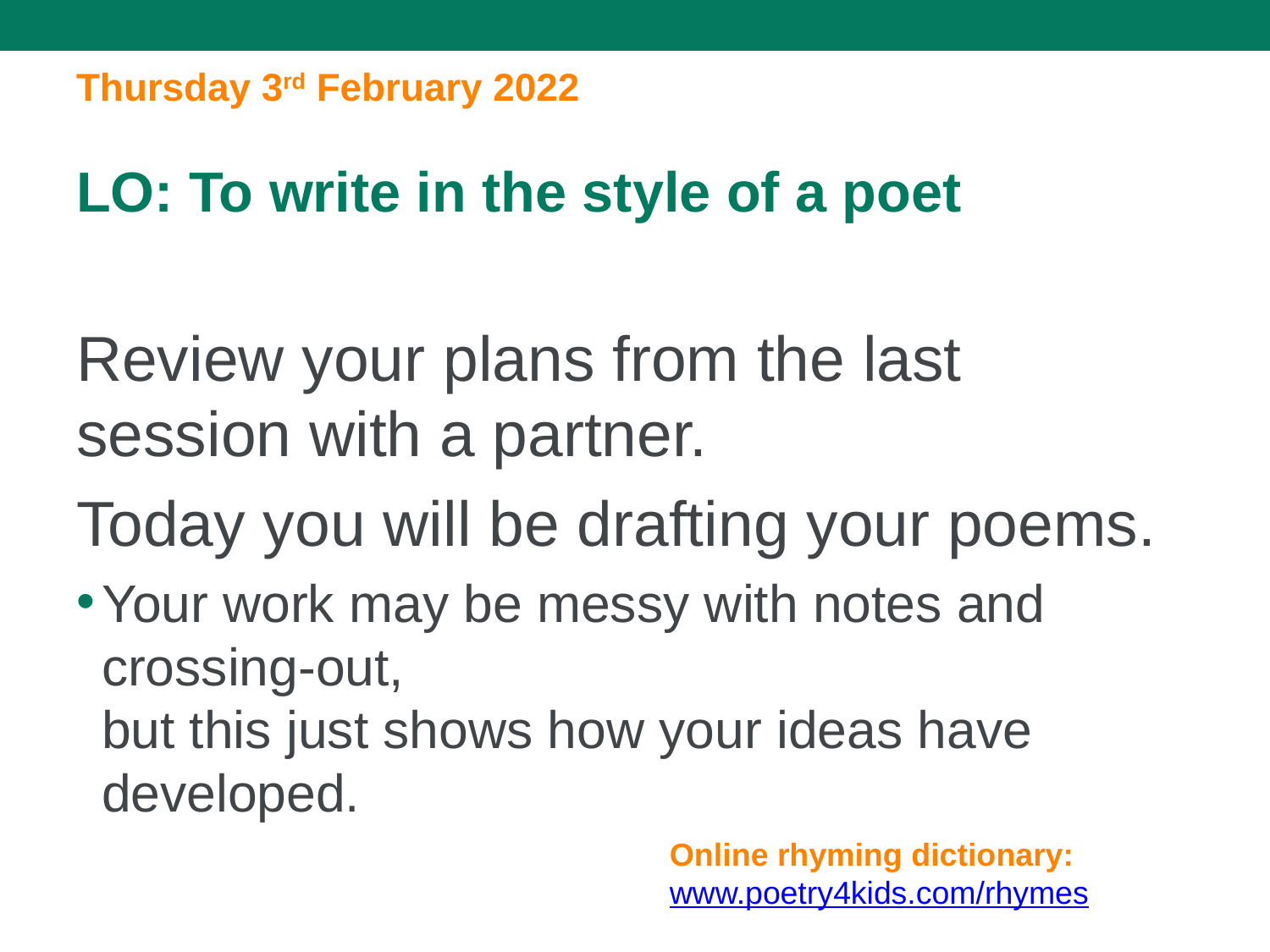

Thursday 3rd February 2022
LO: To write in the style of a poet

Review your plans from the last session with a partner.
Today you will be drafting your poems.
Your work may be messy with notes and crossing-out,
but this just shows how your ideas have developed.
Online rhyming dictionary:
www.poetry4kids.com/rhymes